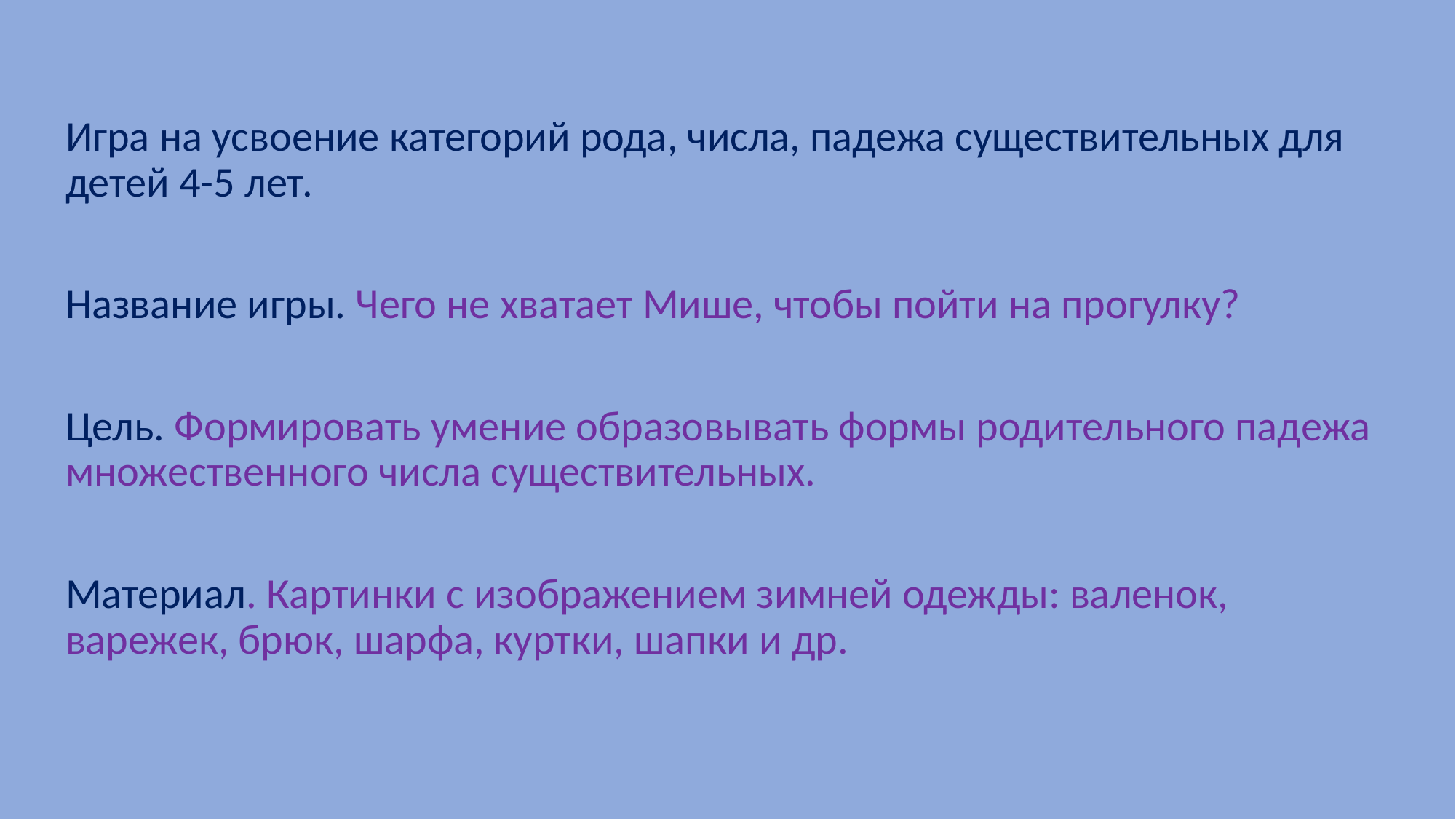

Игра на усвоение категорий рода, числа, падежа существительных для детей 4-5 лет.

Название игры. Чего не хватает Мише, чтобы пойти на прогулку?

Цель. Формировать умение образовывать формы родительного падежа множественного числа существительных.

Материал. Картинки с изображением зимней одежды: валенок, варежек, брюк, шарфа, куртки, шапки и др.